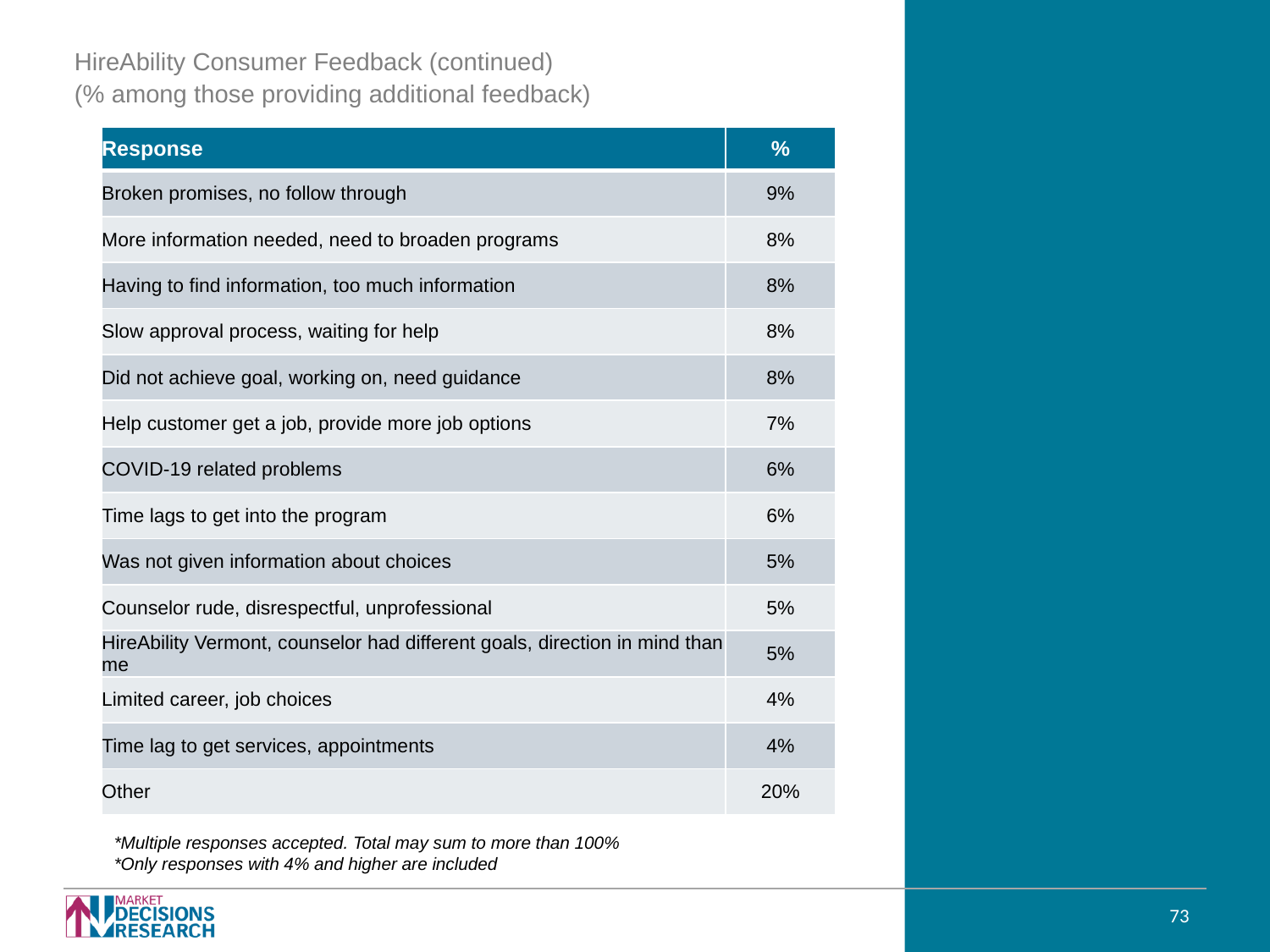

HireAbility Consumer Feedback (continued)
(% among those providing additional feedback)
| Response | % |
| --- | --- |
| Broken promises, no follow through | 9% |
| More information needed, need to broaden programs | 8% |
| Having to find information, too much information | 8% |
| Slow approval process, waiting for help | 8% |
| Did not achieve goal, working on, need guidance | 8% |
| Help customer get a job, provide more job options | 7% |
| COVID-19 related problems | 6% |
| Time lags to get into the program | 6% |
| Was not given information about choices | 5% |
| Counselor rude, disrespectful, unprofessional | 5% |
| HireAbility Vermont, counselor had different goals, direction in mind than me | 5% |
| Limited career, job choices | 4% |
| Time lag to get services, appointments | 4% |
| Other | 20% |
*Multiple responses accepted. Total may sum to more than 100%
*Only responses with 4% and higher are included